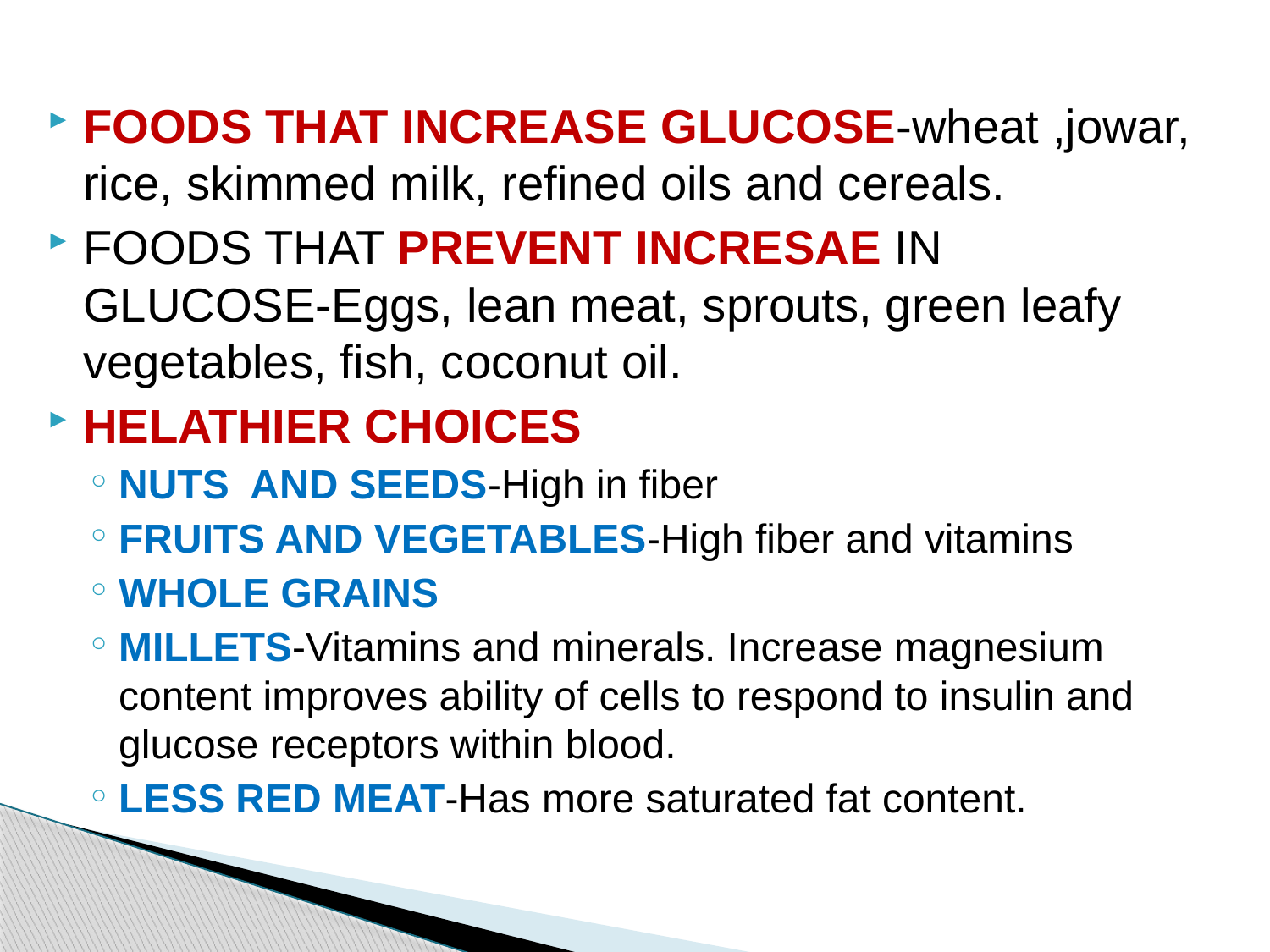

FOODS THAT INCREASE GLUCOSE-wheat ,jowar, rice, skimmed milk, refined oils and cereals.
FOODS THAT PREVENT INCRESAE IN GLUCOSE-Eggs, lean meat, sprouts, green leafy vegetables, fish, coconut oil.
HELATHIER CHOICES
NUTS  AND SEEDS-High in fiber
FRUITS AND VEGETABLES-High fiber and vitamins
WHOLE GRAINS
MILLETS-Vitamins and minerals. Increase magnesium content improves ability of cells to respond to insulin and glucose receptors within blood.
LESS RED MEAT-Has more saturated fat content.